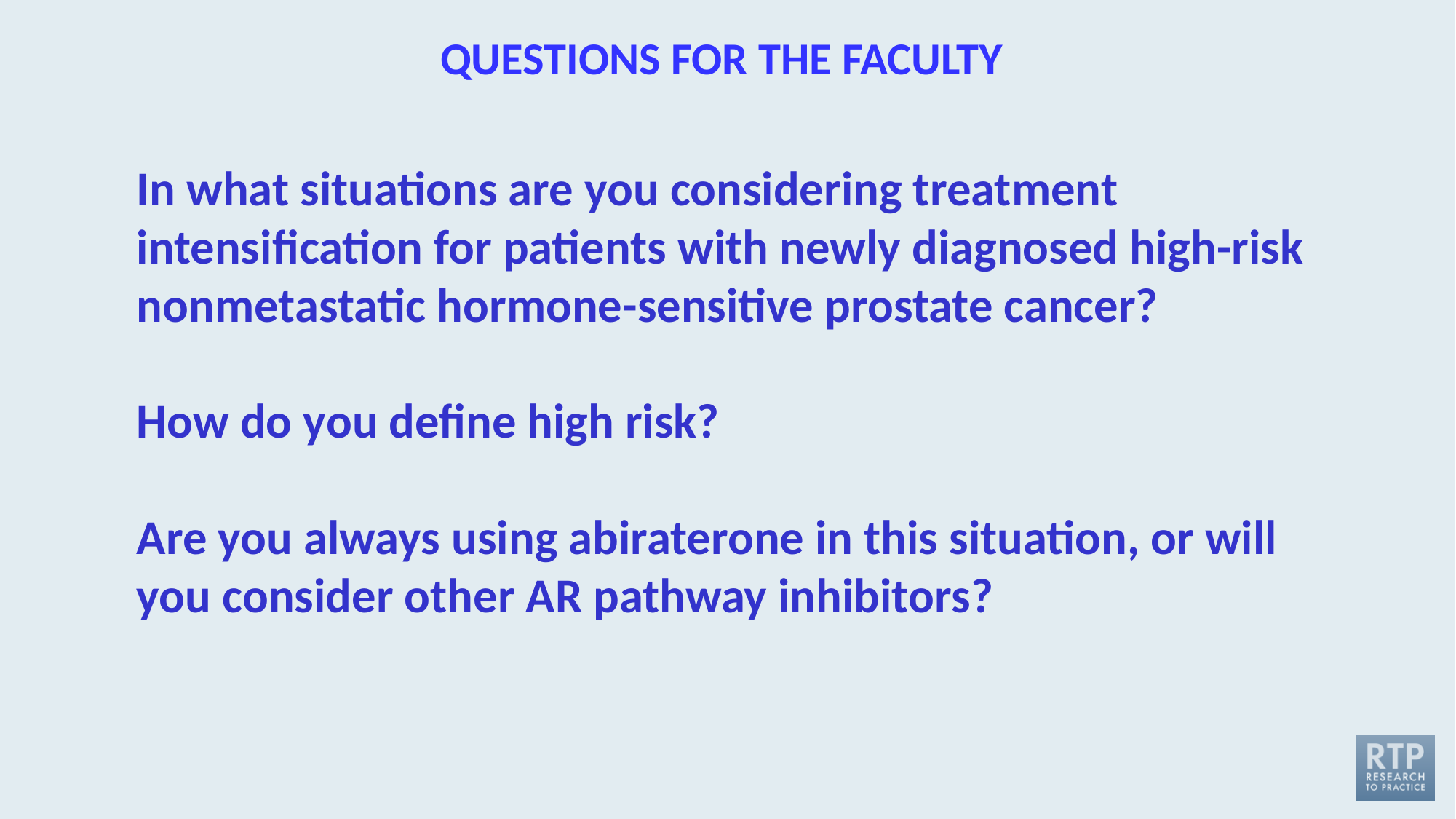

QUESTIONS FOR THE FACULTY
In what situations are you considering treatment intensification for patients with newly diagnosed high-risk nonmetastatic hormone-sensitive prostate cancer?

How do you define high risk?

Are you always using abiraterone in this situation, or will you consider other AR pathway inhibitors?